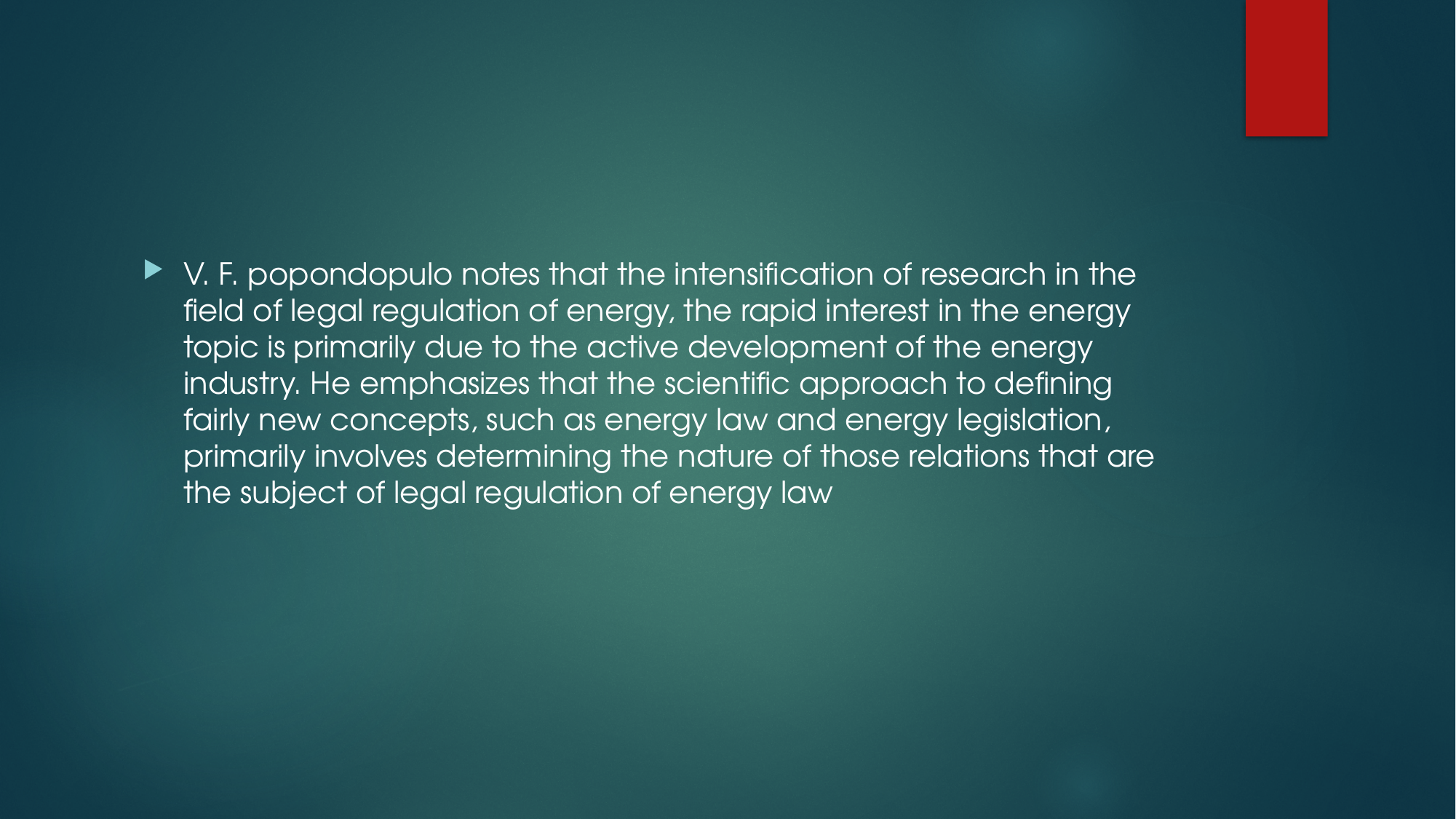

V. F. popondopulo notes that the intensification of research in the field of legal regulation of energy, the rapid interest in the energy topic is primarily due to the active development of the energy industry. He emphasizes that the scientific approach to defining fairly new concepts, such as energy law and energy legislation, primarily involves determining the nature of those relations that are the subject of legal regulation of energy law